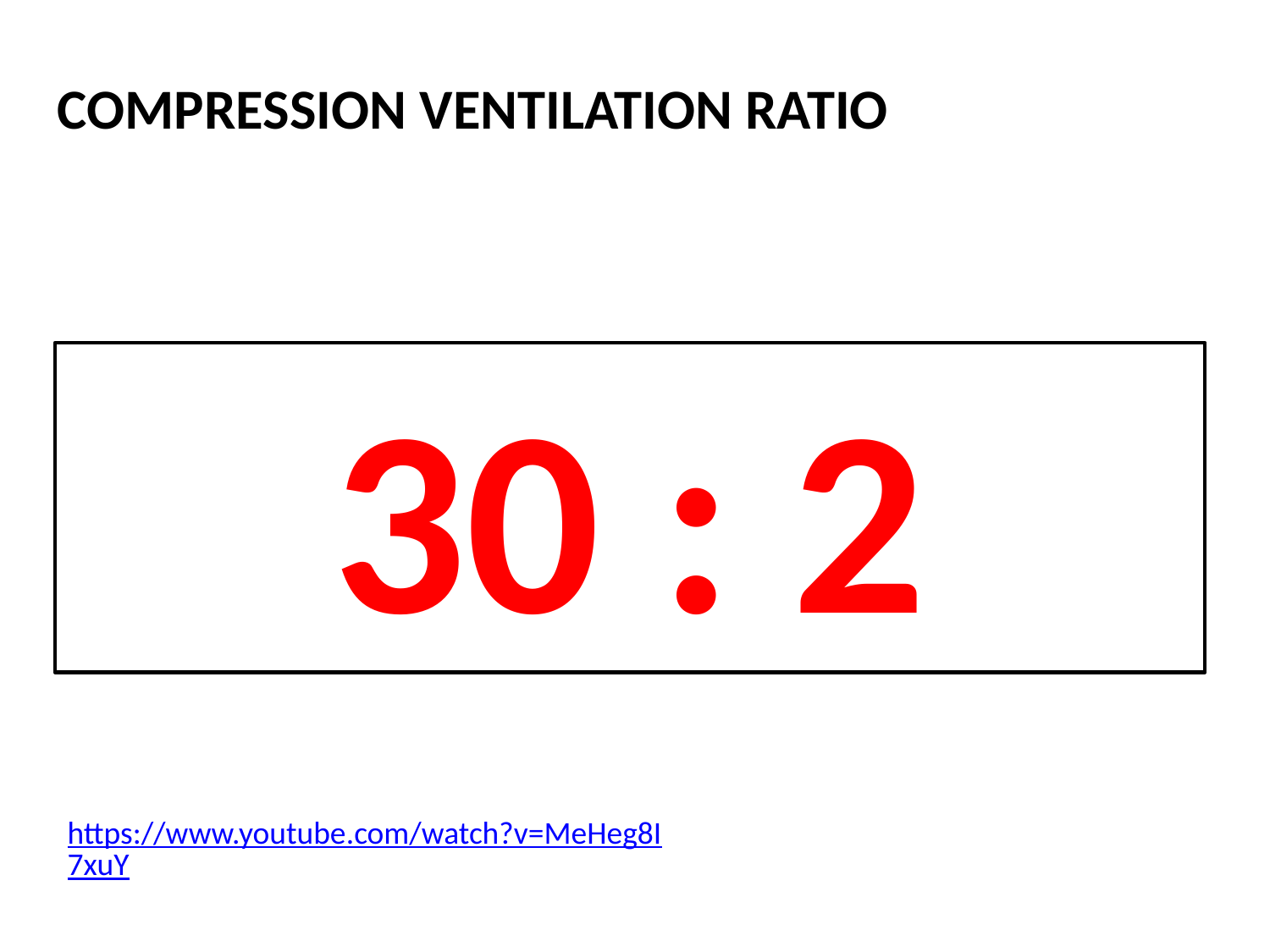

COMPRESSION VENTILATION RATIO
30 : 2
https://www.youtube.com/watch?v=MeHeg8I7xuY